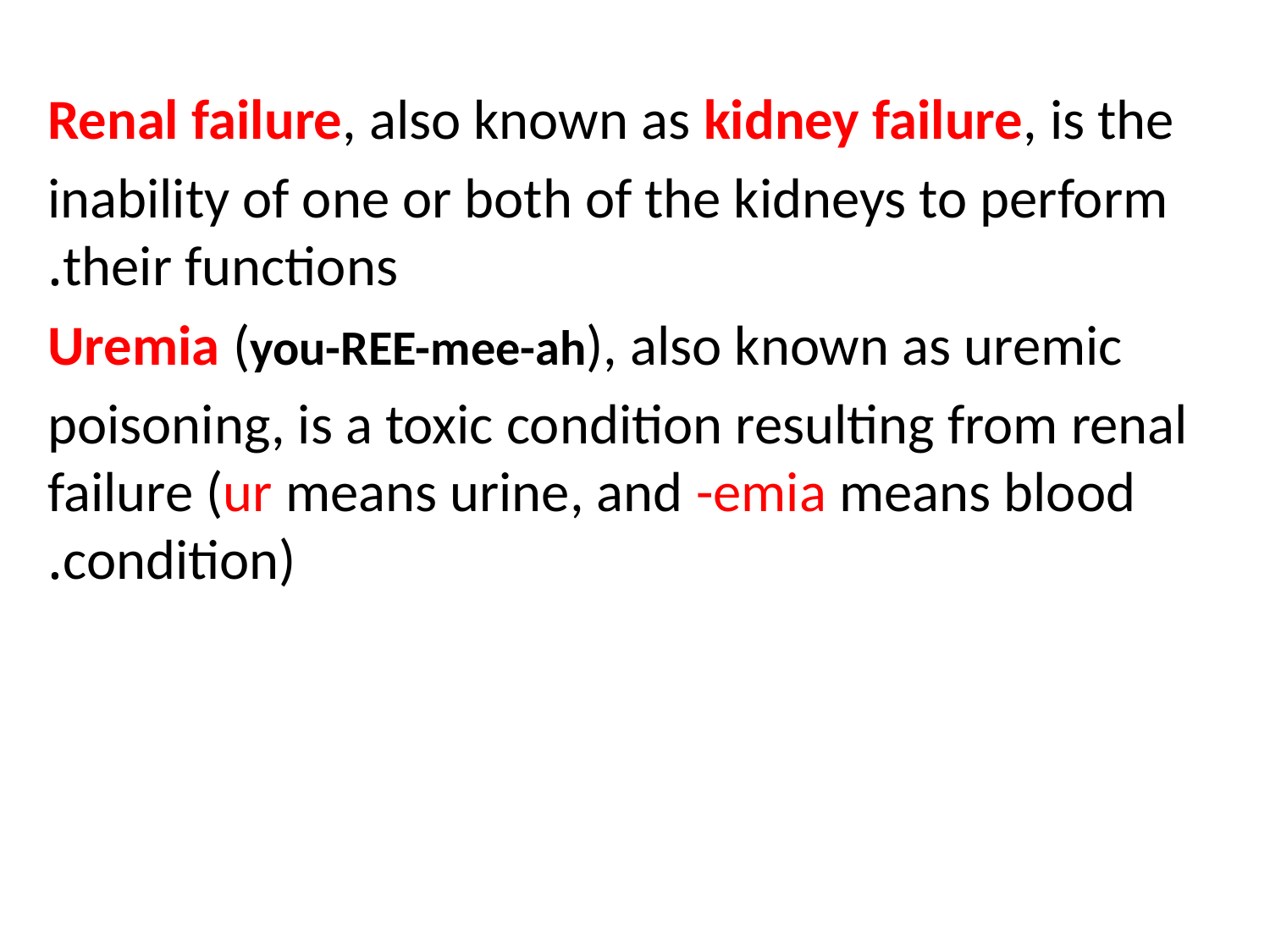

Renal failure, also known as kidney failure, is the
inability of one or both of the kidneys to perform their functions.
Uremia (you-REE-mee-ah), also known as uremic
poisoning, is a toxic condition resulting from renal failure (ur means urine, and -emia means blood condition).